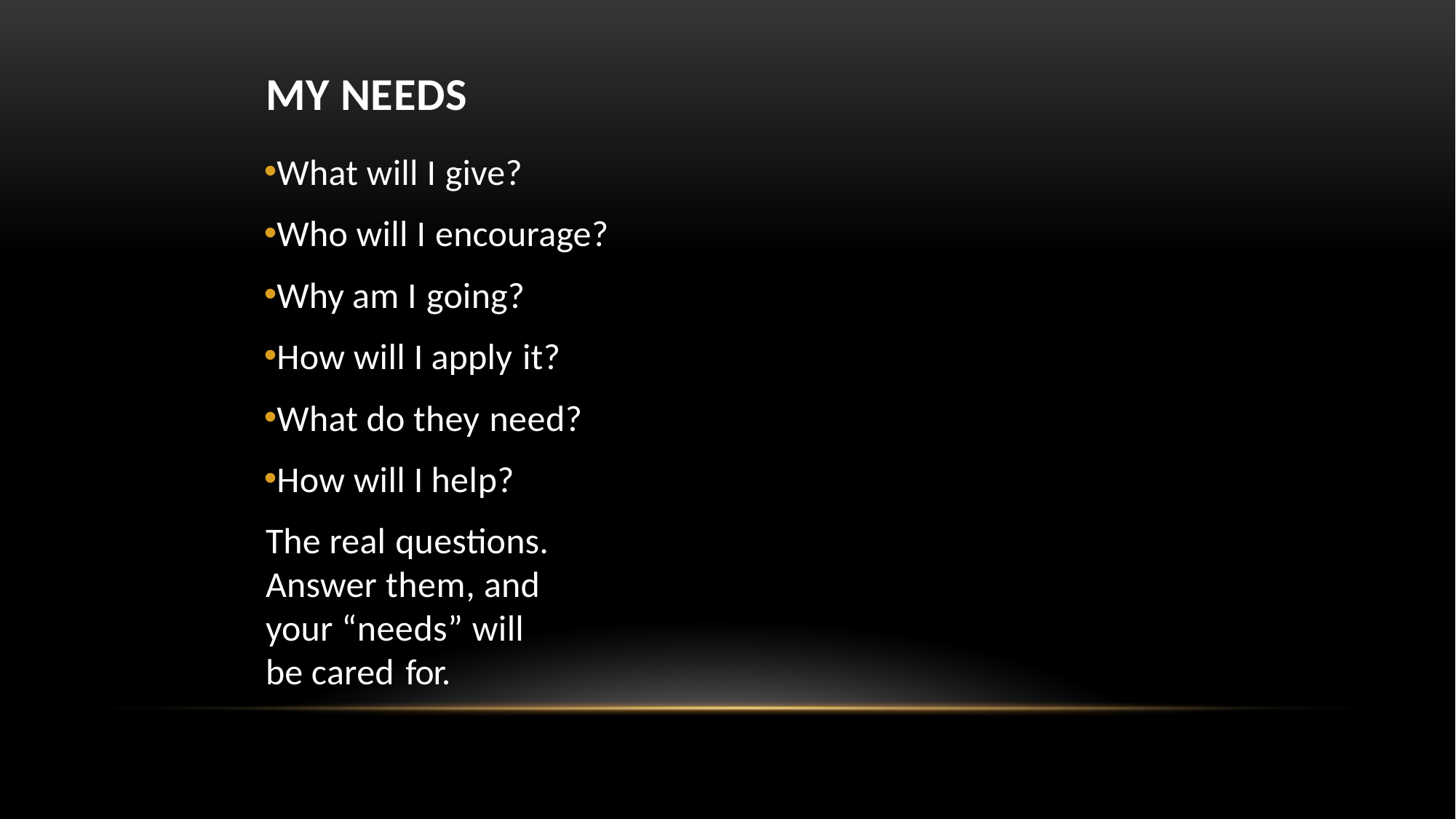

# MY NEEDS
What will I give?
Who will I encourage?
Why am I going?
How will I apply it?
What do they need?
How will I help?  The real questions.
Answer them, and your “needs” will be cared for.